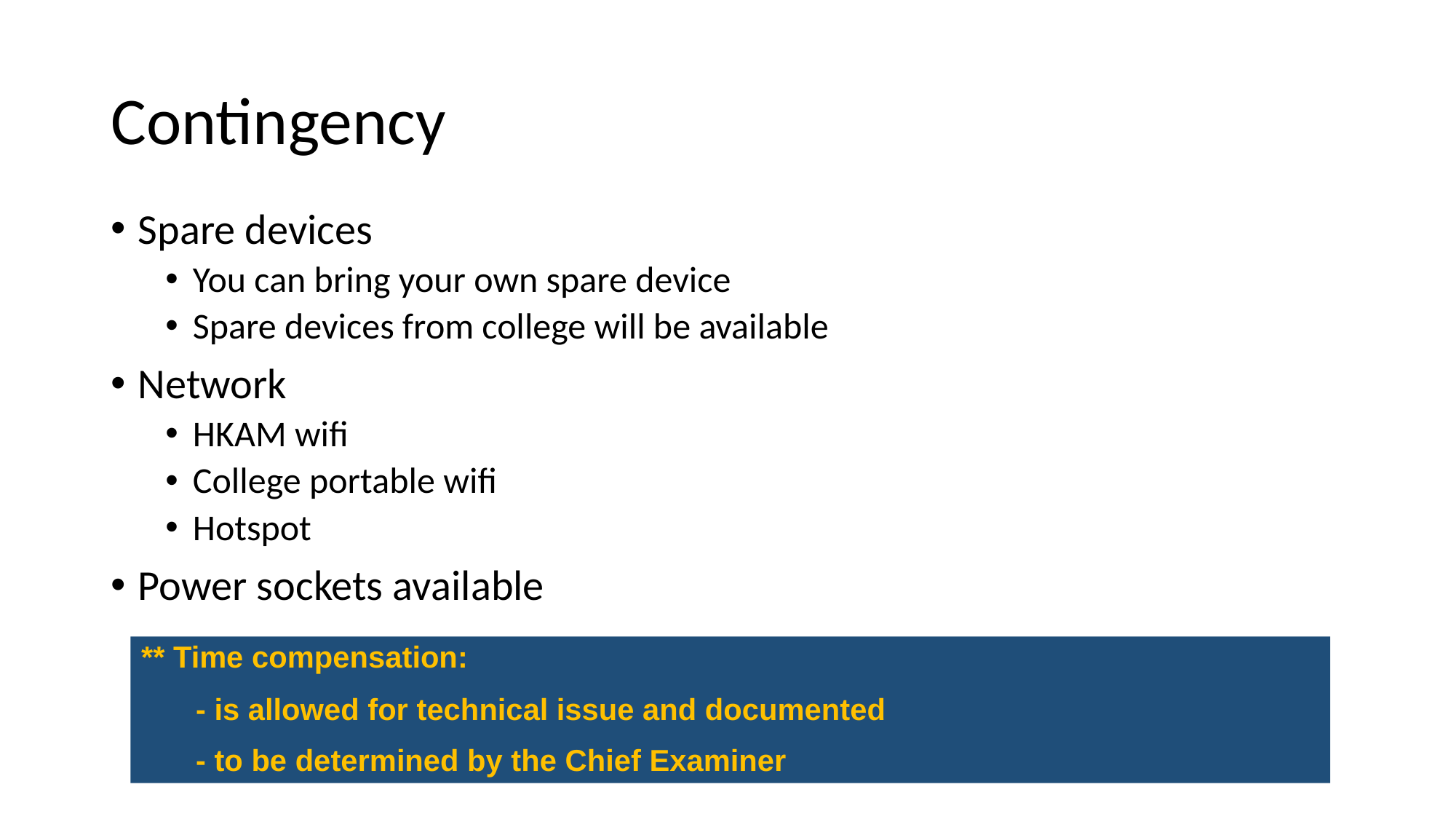

# Contingency
Spare devices
You can bring your own spare device
Spare devices from college will be available
Network
HKAM wifi
College portable wifi
Hotspot
Power sockets available

** Time compensation:
- is allowed for technical issue and documented
- to be determined by the Chief Examiner